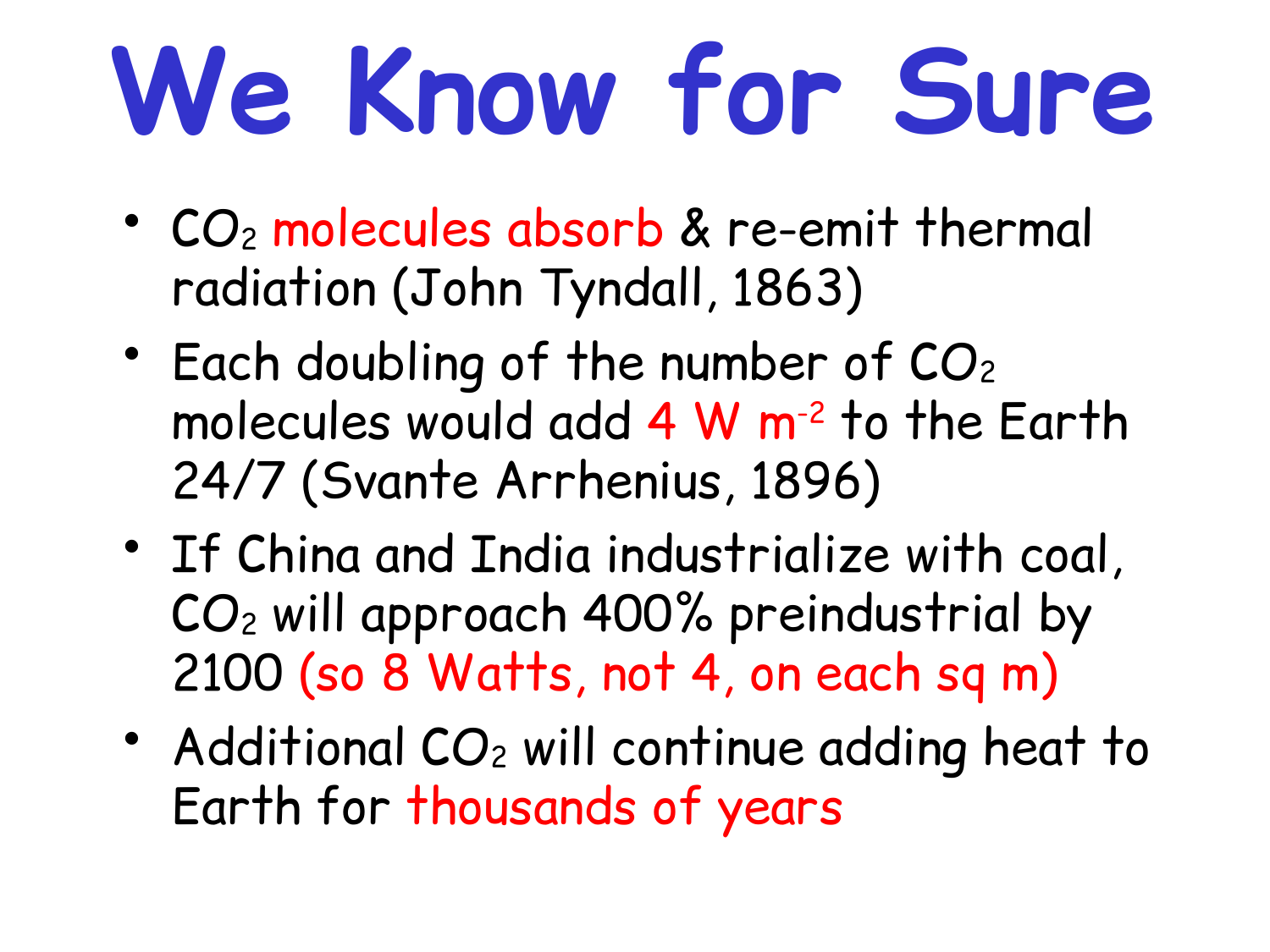

# We Know for Sure
CO2 molecules absorb & re-emit thermal radiation (John Tyndall, 1863)
Each doubling of the number of CO2 molecules would add 4 W m-2 to the Earth 24/7 (Svante Arrhenius, 1896)
If China and India industrialize with coal, CO2 will approach 400% preindustrial by 2100 (so 8 Watts, not 4, on each sq m)
Additional CO2 will continue adding heat to Earth for thousands of years